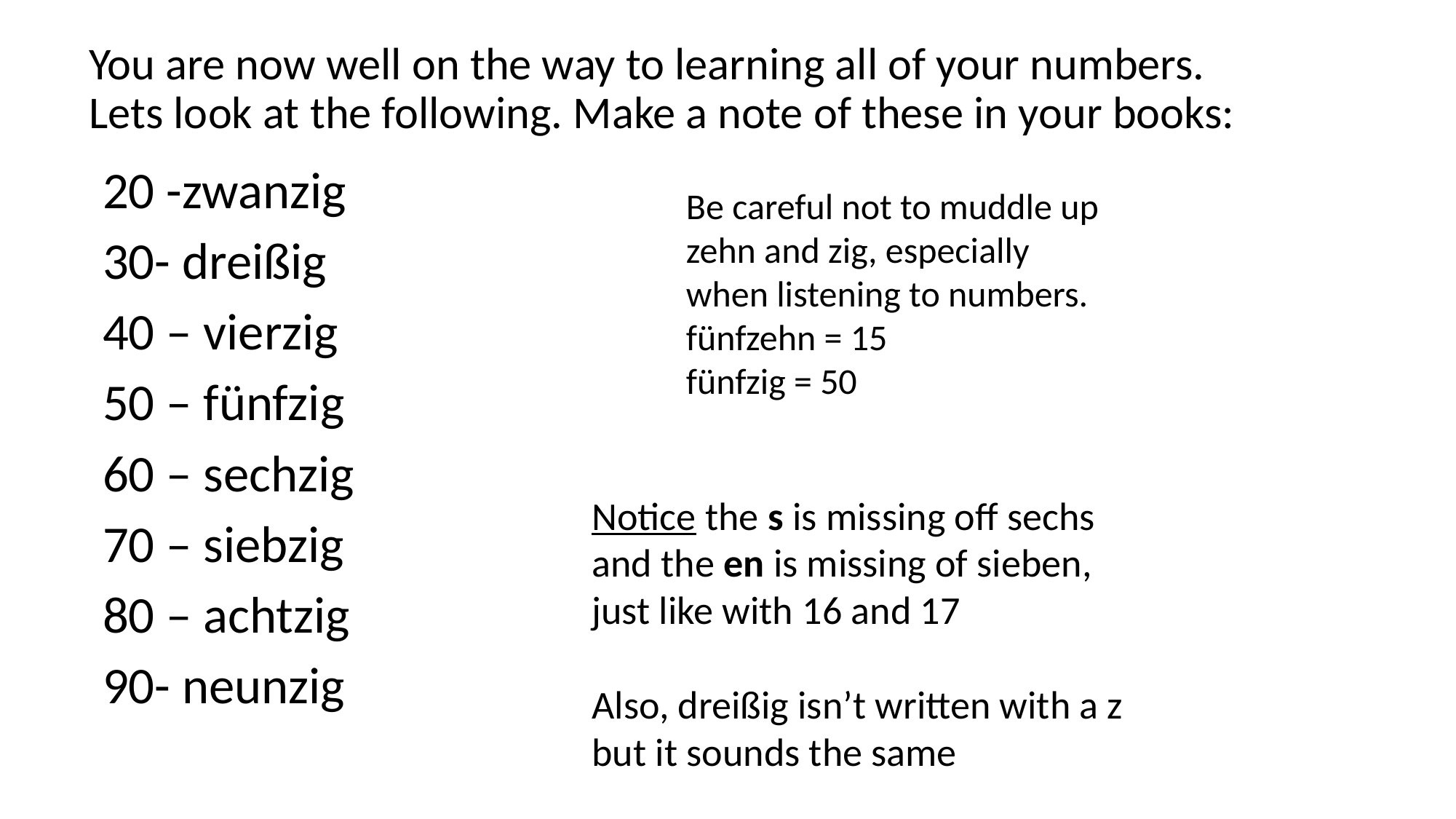

# You are now well on the way to learning all of your numbers. Lets look at the following. Make a note of these in your books:
20 -zwanzig
30- dreißig
40 – vierzig
50 – fünfzig
60 – sechzig
70 – siebzig
80 – achtzig
90- neunzig
Be careful not to muddle up zehn and zig, especially when listening to numbers.
fünfzehn = 15
fünfzig = 50
Notice the s is missing off sechs and the en is missing of sieben, just like with 16 and 17

Also, dreißig isn’t written with a z but it sounds the same